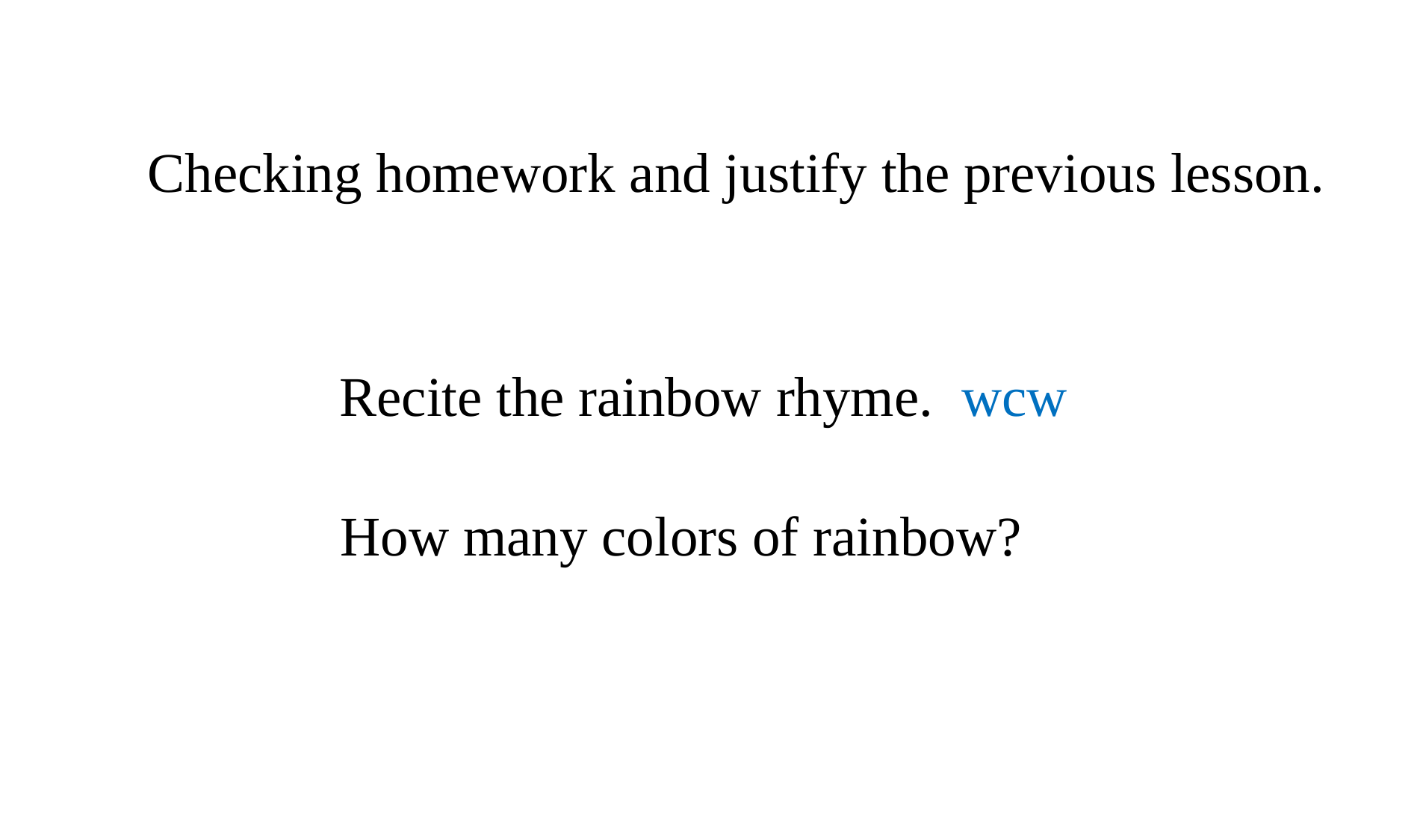

Checking homework and justify the previous lesson.
Recite the rainbow rhyme.  wcw
How many colors of rainbow?